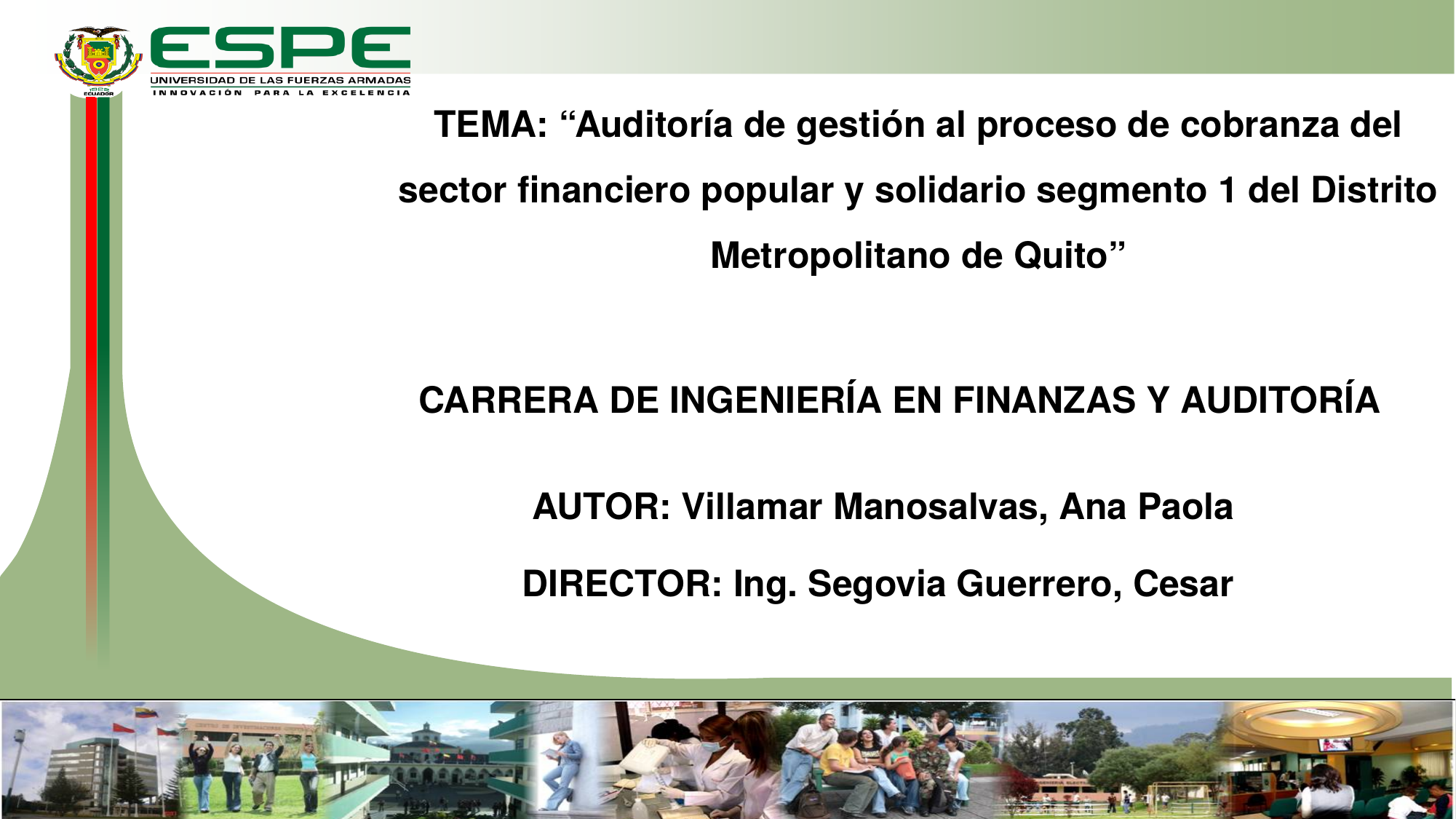

TEMA: “Auditoría de gestión al proceso de cobranza del sector financiero popular y solidario segmento 1 del Distrito Metropolitano de Quito”
CARRERA DE INGENIERÍA EN FINANZAS Y AUDITORÍA
AUTOR: Villamar Manosalvas, Ana Paola
DIRECTOR: Ing. Segovia Guerrero, Cesar